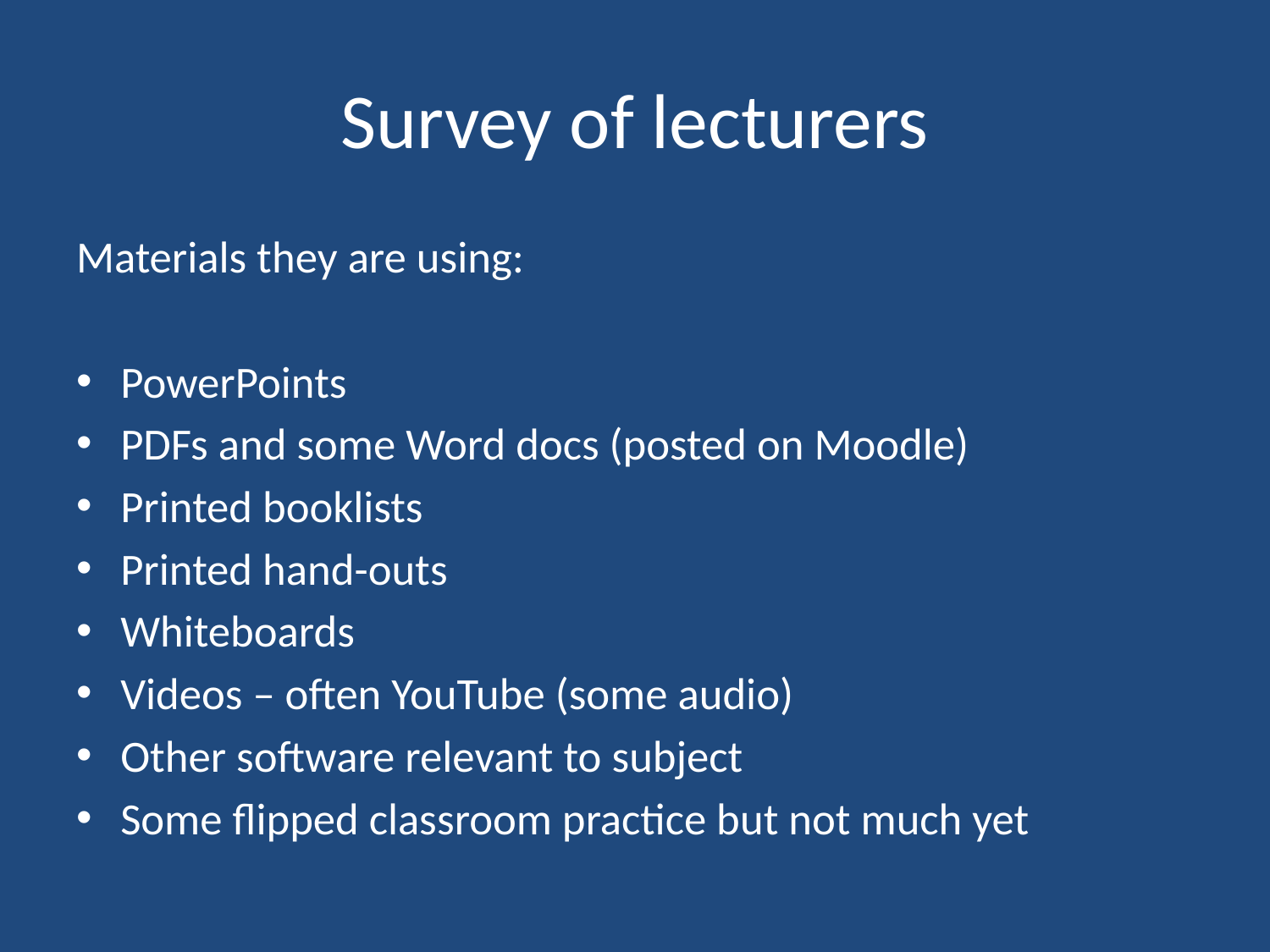

# Survey of lecturers
Materials they are using:

PowerPoints
PDFs and some Word docs (posted on Moodle)
Printed booklists
Printed hand-outs
Whiteboards
Videos – often YouTube (some audio)
Other software relevant to subject
Some flipped classroom practice but not much yet